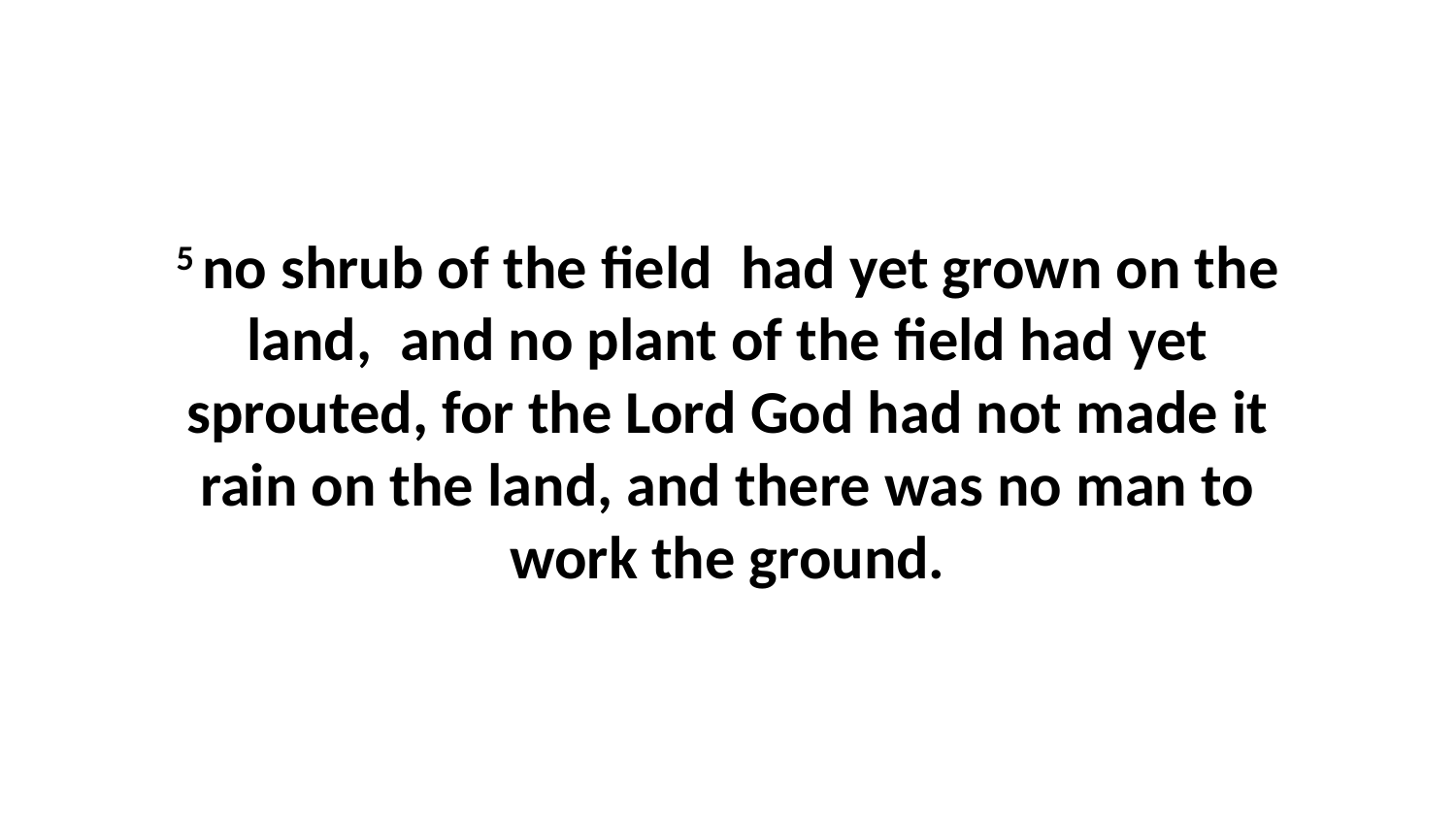

5 no shrub of the field  had yet grown on the land,  and no plant of the field had yet sprouted, for the Lord God had not made it rain on the land, and there was no man to work the ground.